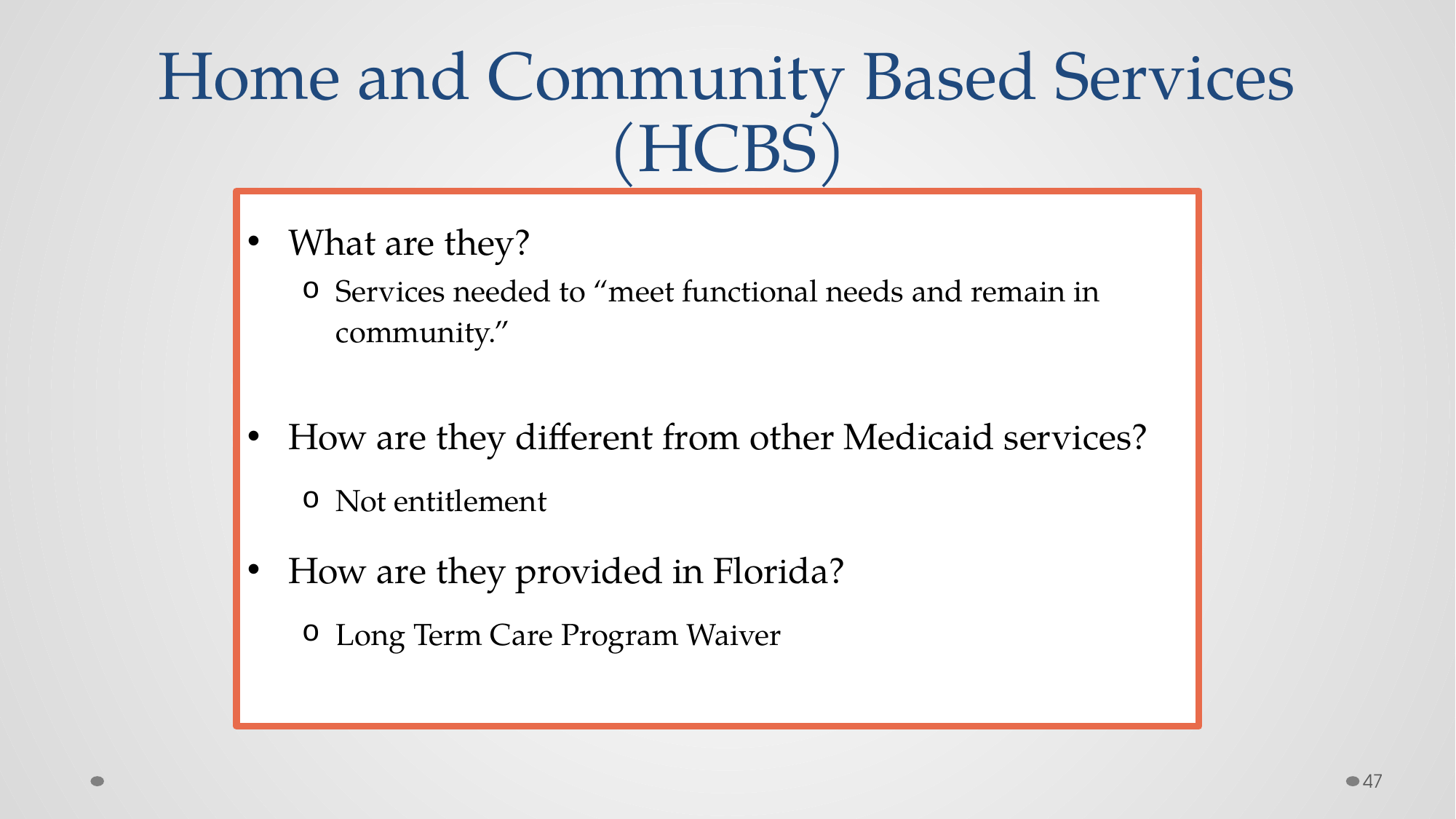

# Home and Community Based Services (HCBS)
What are they?
Services needed to “meet functional needs and remain in community.”

How are they different from other Medicaid services?
Not entitlement
How are they provided in Florida?
Long Term Care Program Waiver
47